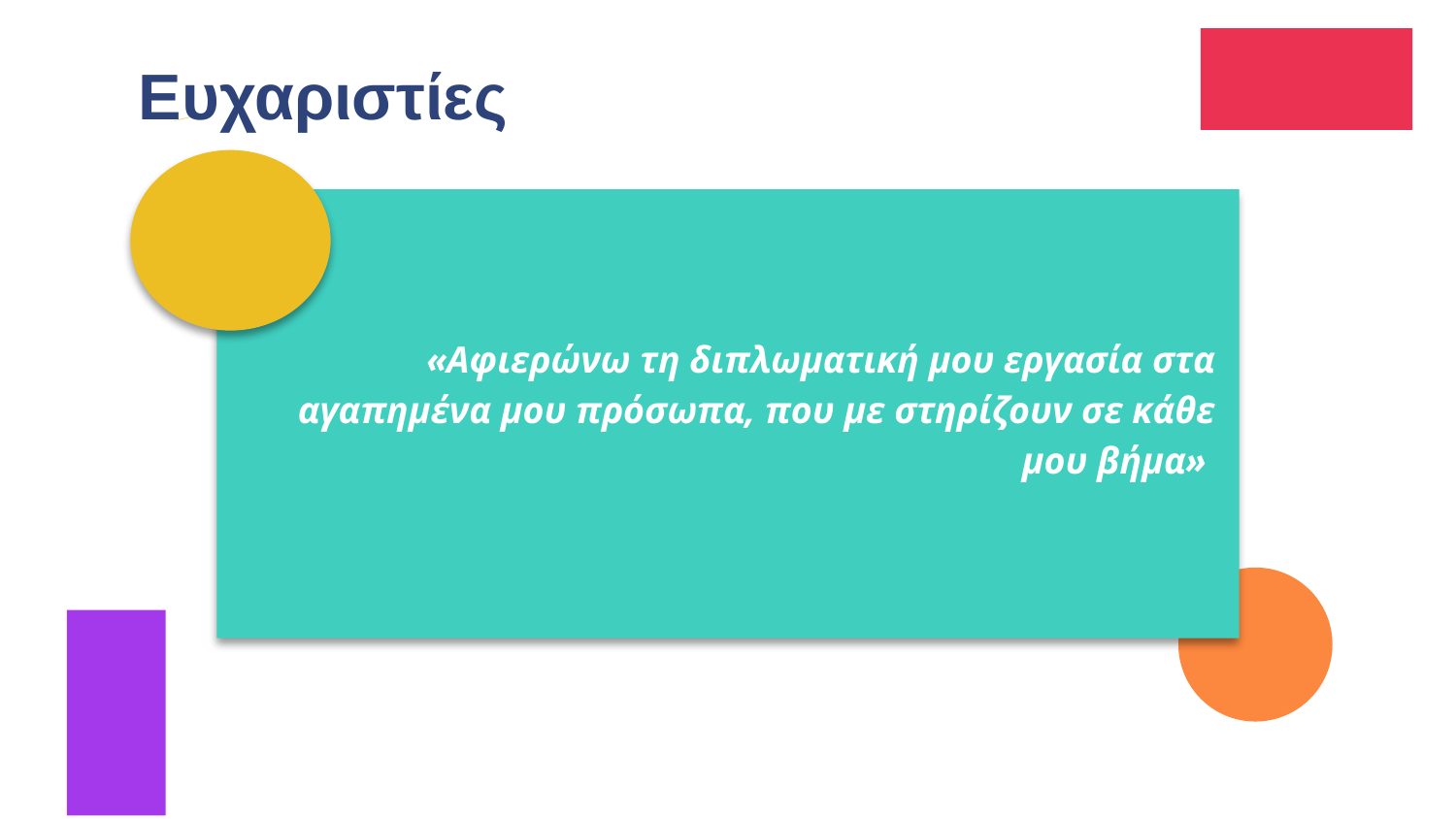

Ευχαριστίες

«Αφιερώνω τη διπλωματική μου εργασία στα αγαπημένα μου πρόσωπα, που με στηρίζουν σε κάθε μου βήμα»